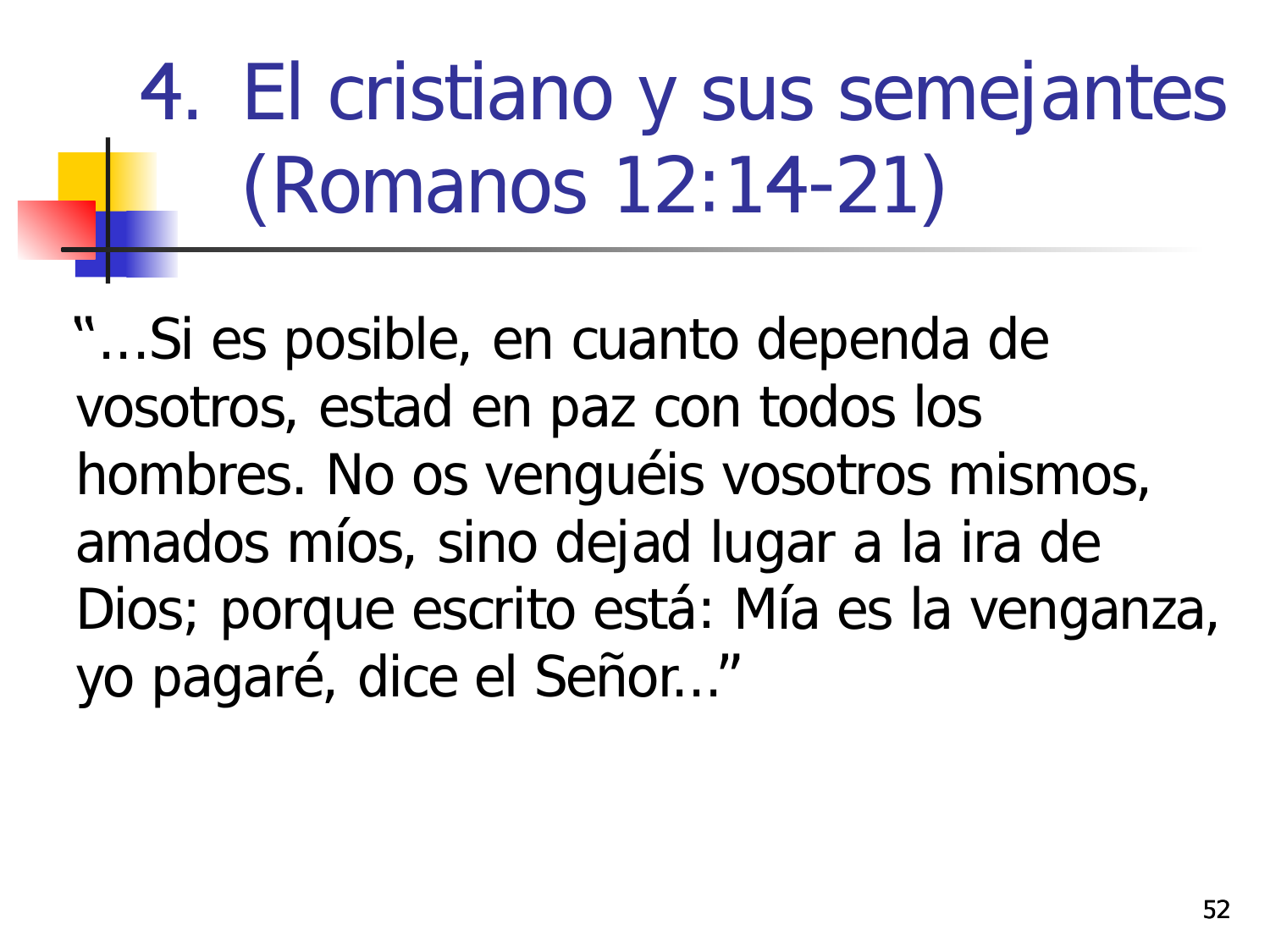

# El cristiano y sus semejantes (Romanos 12:14-21)
“...Si es posible, en cuanto dependa de vosotros, estad en paz con todos los hombres. No os venguéis vosotros mismos, amados míos, sino dejad lugar a la ira de Dios; porque escrito está: Mía es la venganza, yo pagaré, dice el Señor...”

52
52